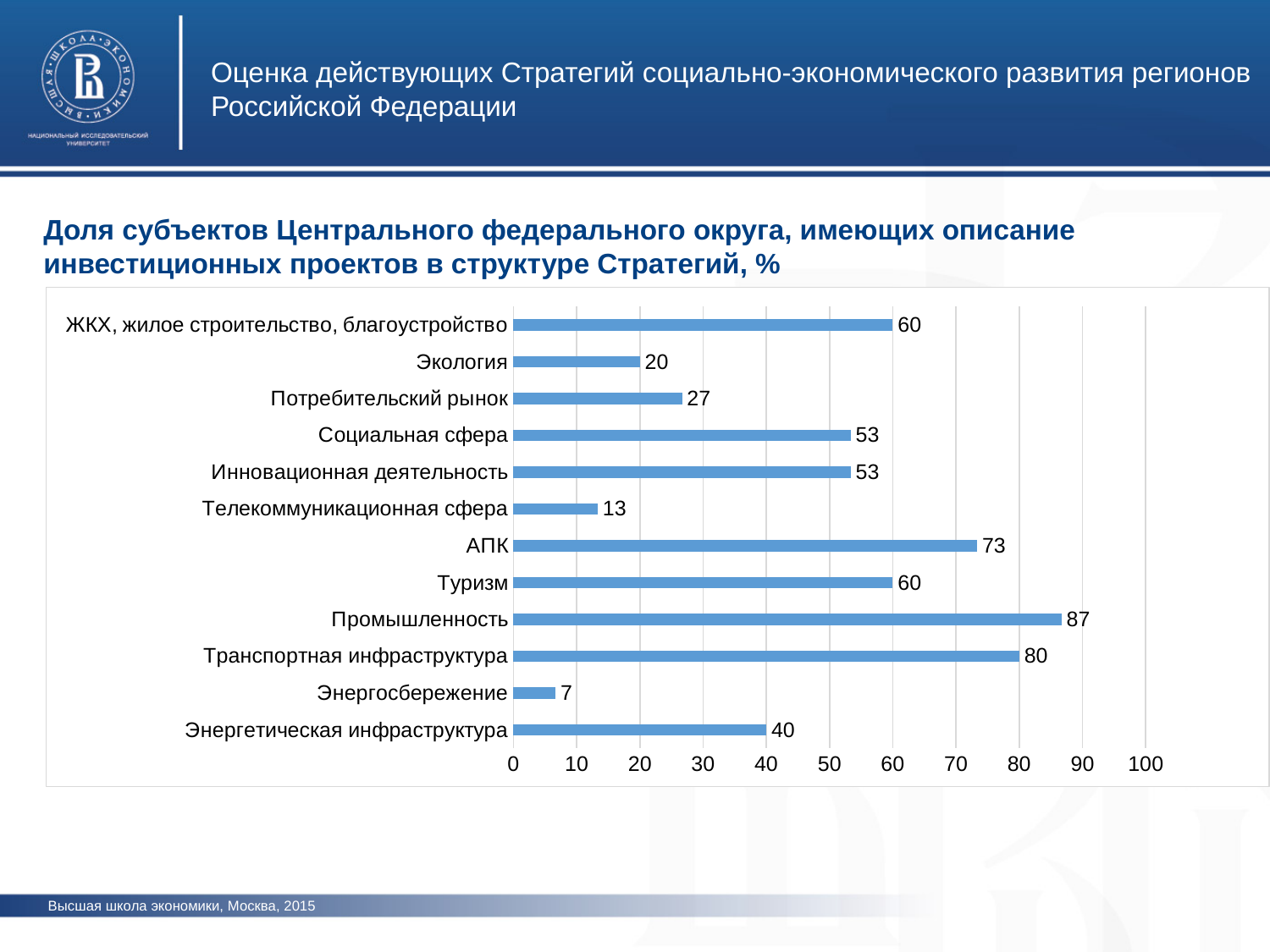

Оценка действующих Стратегий социально-экономического развития регионов Российской Федерации
Доля субъектов Центрального федерального округа, имеющих описание инвестиционных проектов в структуре Стратегий, %

### Chart

| Category | Доля проектов |
|---|---|
| Энергетическая инфраструктура | 40.0 |
| Энергосбережение | 6.666666666666667 |
| Транспортная инфраструктура | 80.0 |
| Промышленность | 86.66666666666667 |
| Туризм | 60.0 |
| АПК | 73.33333333333333 |
| Телекоммуникационная сфера | 13.333333333333334 |
| Инновационная деятельность | 53.333333333333336 |
| Социальная сфера | 53.333333333333336 |
| Потребительский рынок | 26.666666666666668 |
| Экология | 20.0 |
| ЖКХ, жилое строительство, благоустройство | 60.0 |
Высшая школа экономики, Москва, 2015